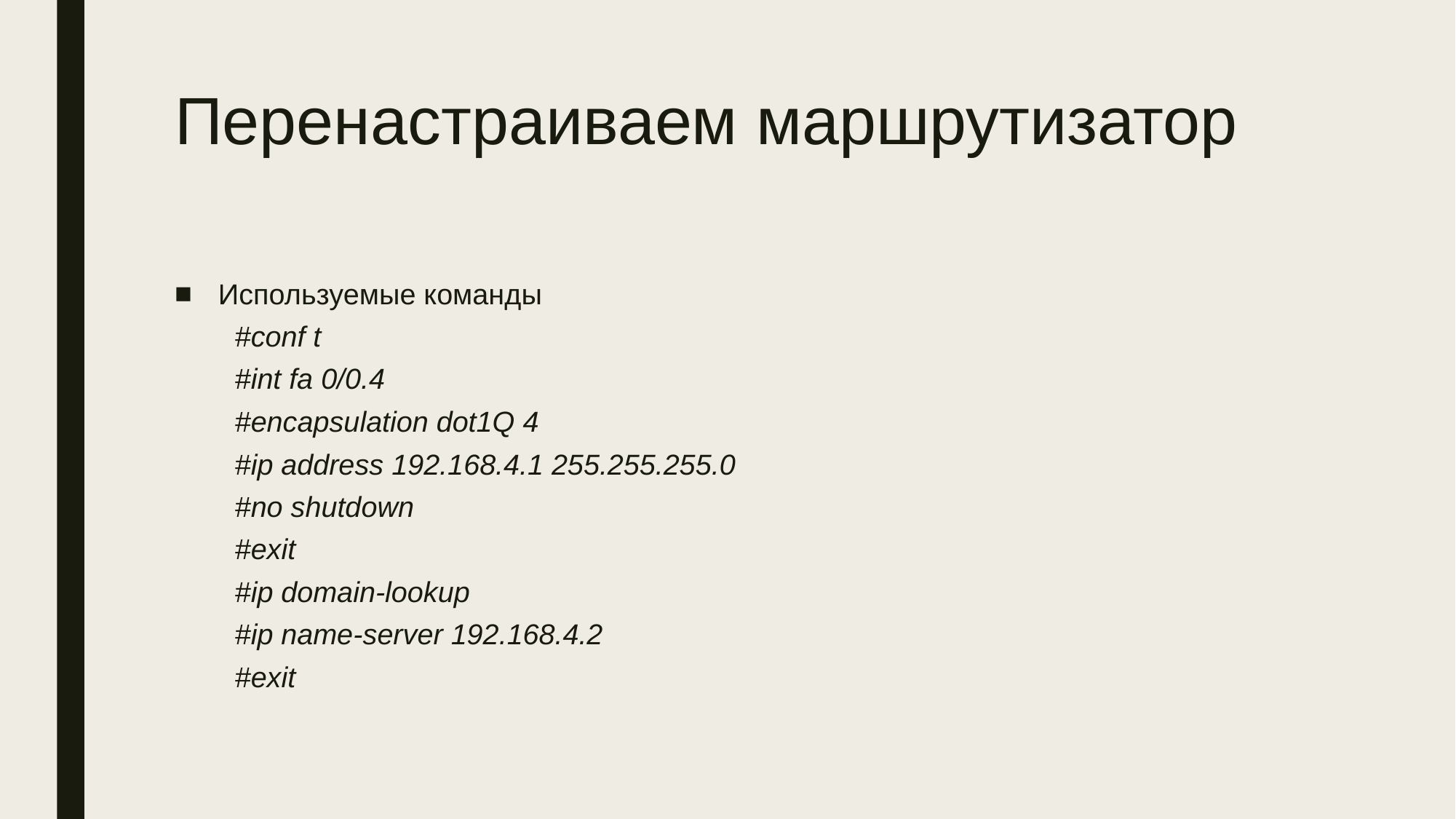

# Перенастраиваем маршрутизатор
Используемые команды
#conf t
#int fa 0/0.4
#encapsulation dot1Q 4
#ip address 192.168.4.1 255.255.255.0
#no shutdown
#exit
#ip domain-lookup
#ip name-server 192.168.4.2
#exit